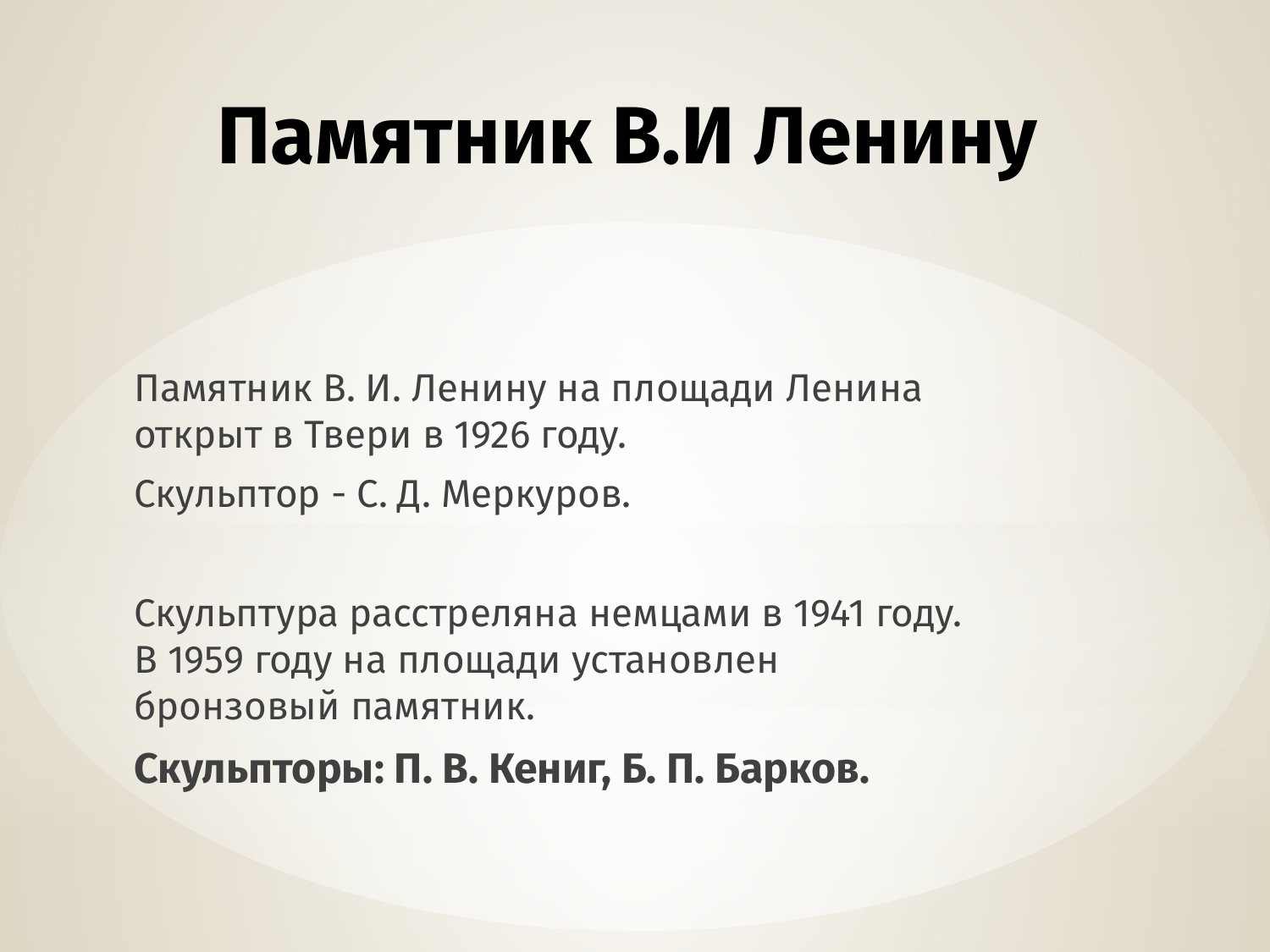

# Памятник В.И Ленину
Памятник В. И. Ленину на площади Ленина открыт в Твери в 1926 году.
Скульптор - С. Д. Меркуров.

Скульптура расстреляна немцами в 1941 году. В 1959 году на площади установлен бронзовый памятник.
Скульпторы: П. В. Кениг, Б. П. Барков.